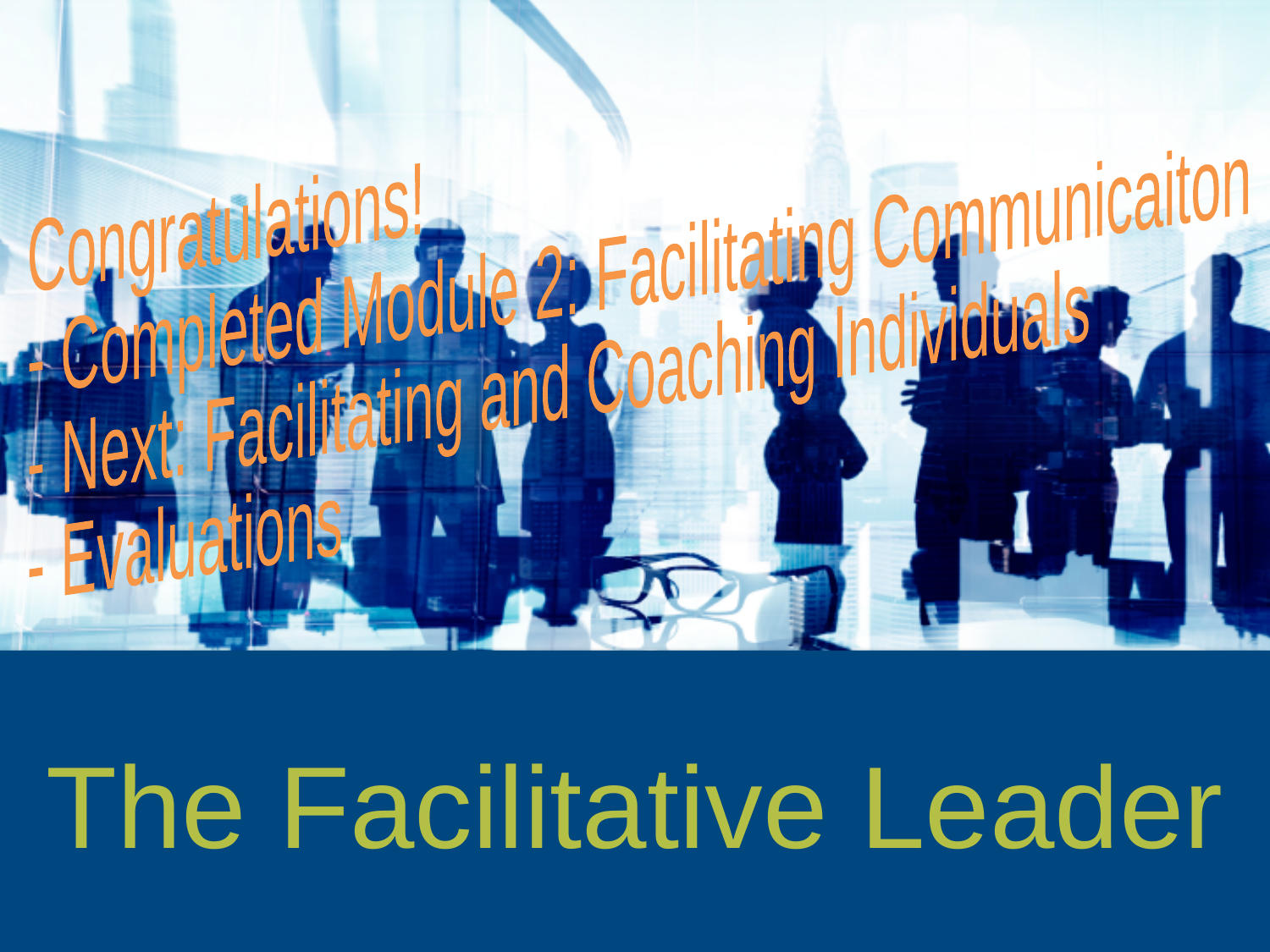

Congratulations!
- Completed Module 2: Facilitating Communicaiton
- Next: Facilitating and Coaching Individuals
- Evaluations
# The Facilitative Leader